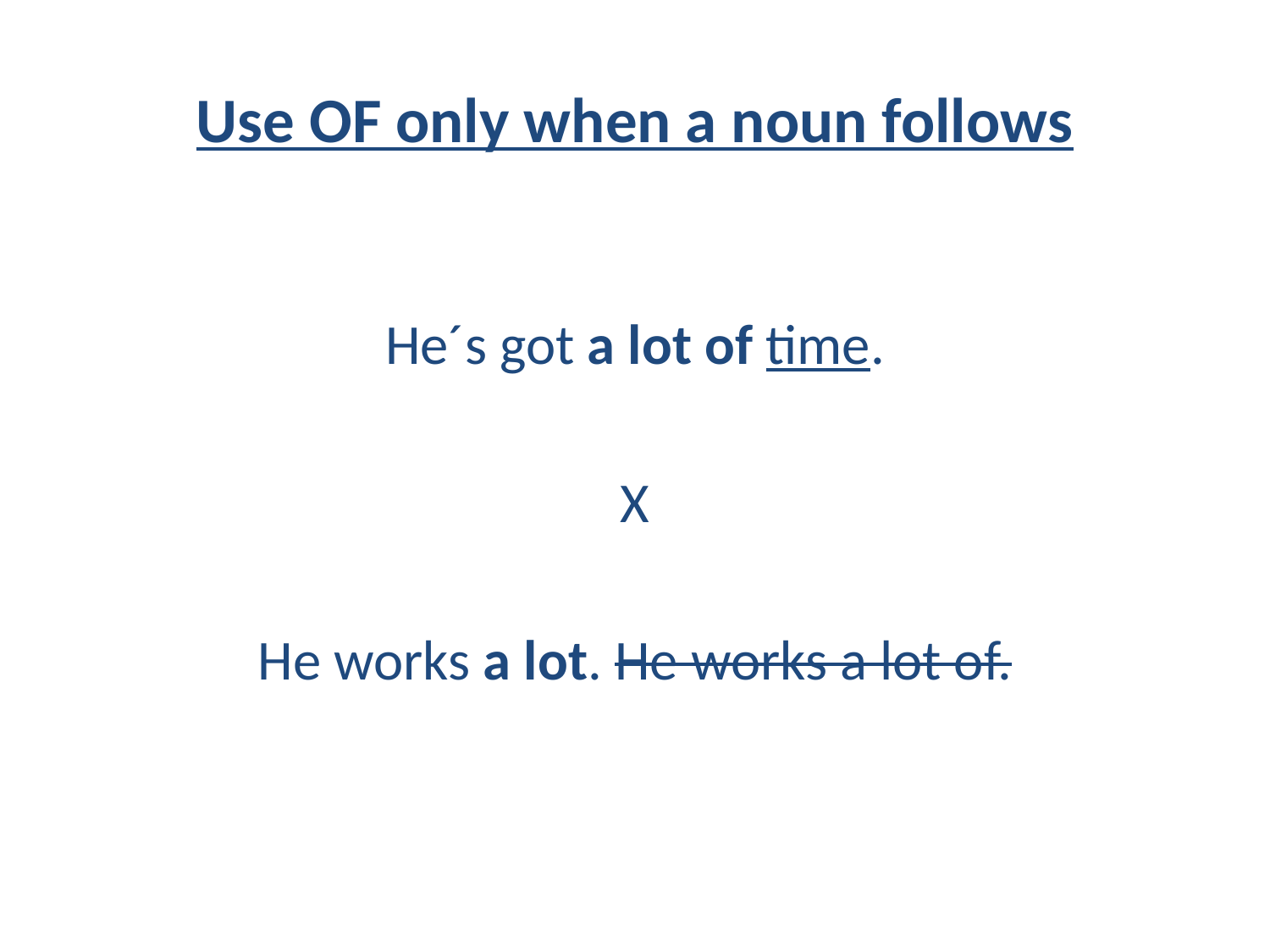

# Use OF only when a noun follows

He´s got a lot of time.

X

He works a lot. He works a lot of.